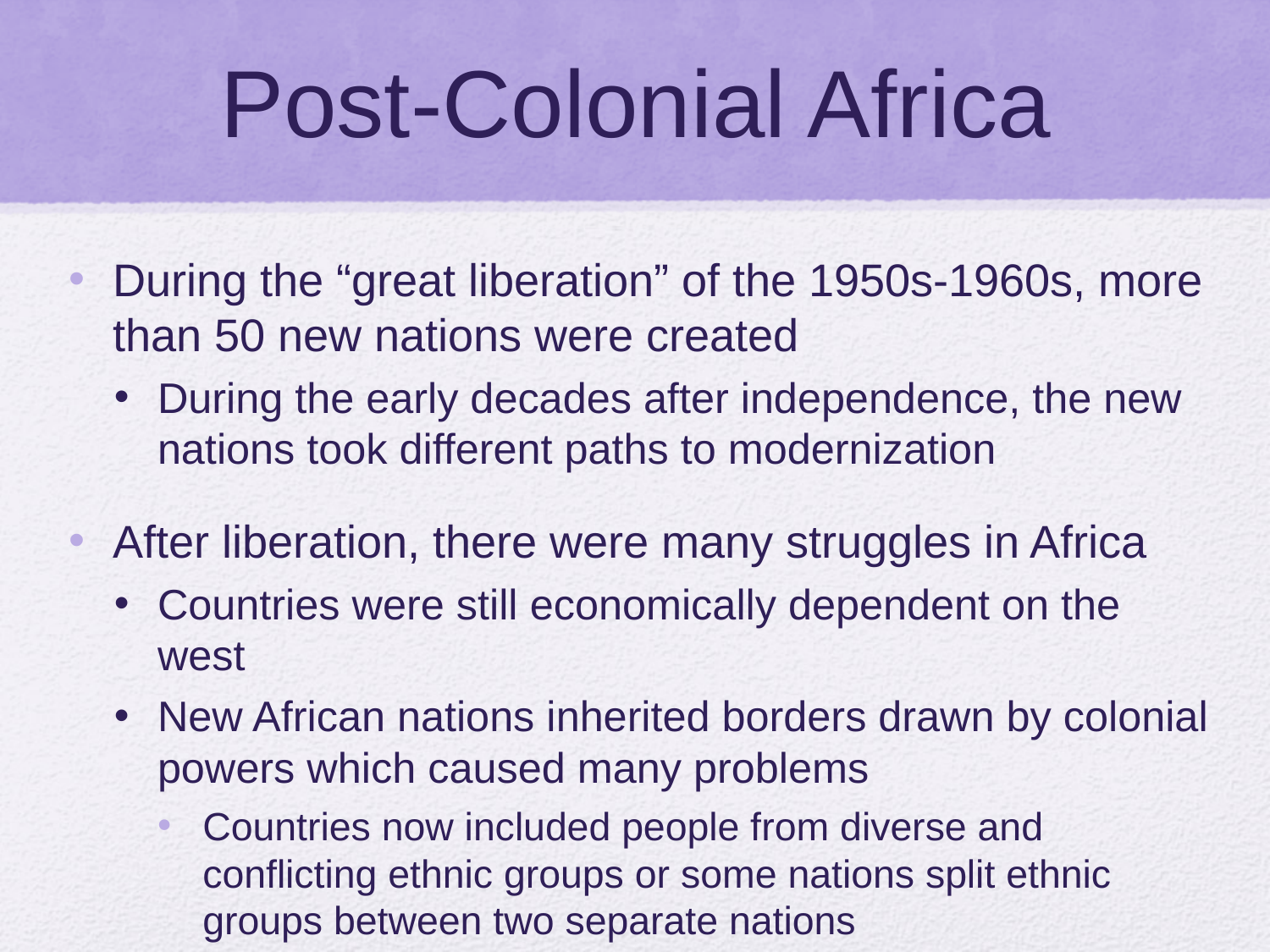

# Post-Colonial Africa
During the “great liberation” of the 1950s-1960s, more than 50 new nations were created
During the early decades after independence, the new nations took different paths to modernization
After liberation, there were many struggles in Africa
Countries were still economically dependent on the west
New African nations inherited borders drawn by colonial powers which caused many problems
Countries now included people from diverse and conflicting ethnic groups or some nations split ethnic groups between two separate nations